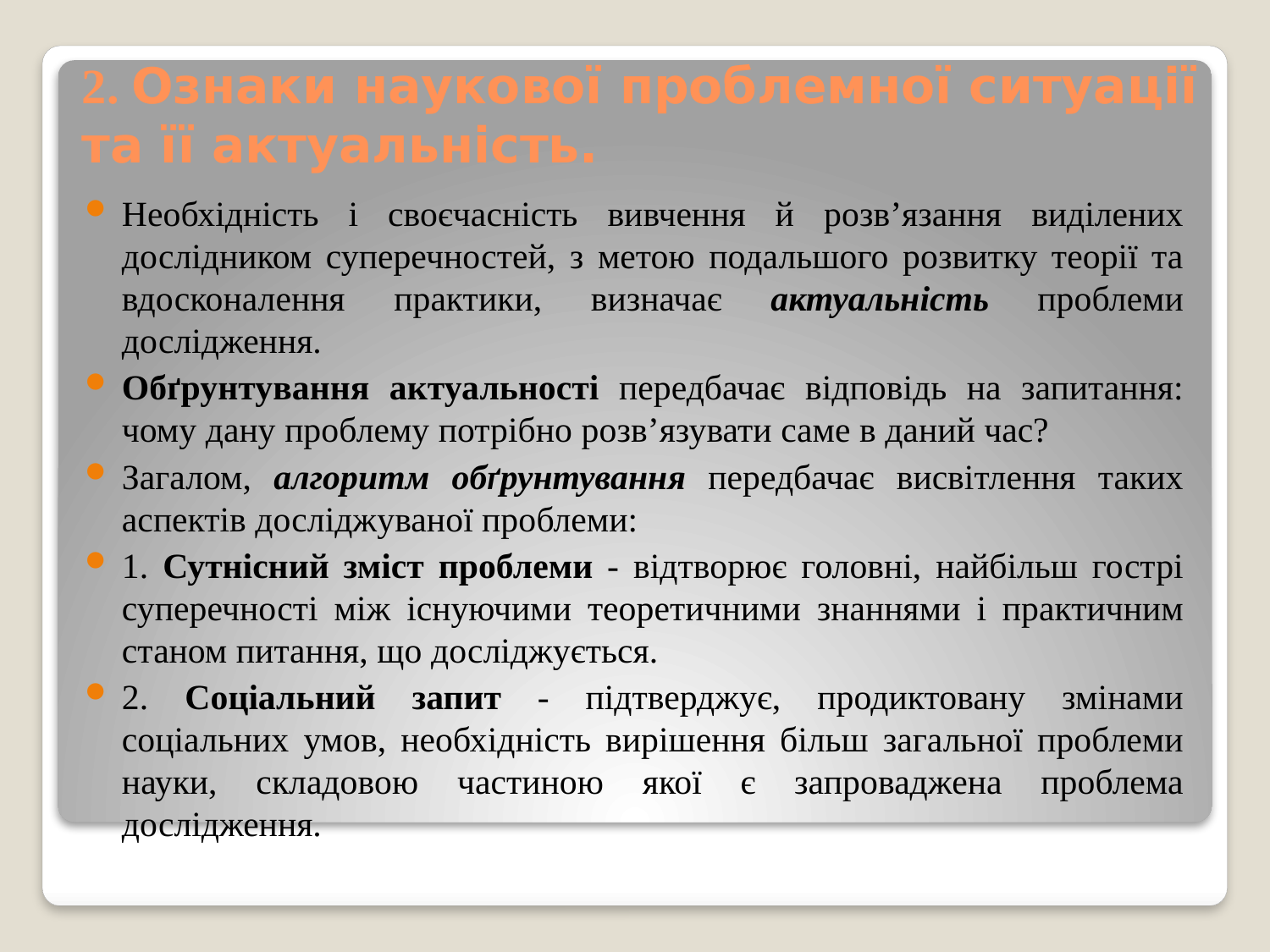

# 2. Ознаки наукової проблемної ситуації та її актуальність.
Необхідність і своєчасність вивчення й розв’язання виділених дослідником суперечностей, з метою подальшого розвитку теорії та вдосконалення практики, визначає актуальність проблеми дослідження.
Обґрунтування актуальності передбачає відповідь на запитання: чому дану проблему потрібно розв’язувати саме в даний час?
Загалом, алгоритм обґрунтування передбачає висвітлення таких аспектів досліджуваної проблеми:
1. Сутнісний зміст проблеми - відтворює головні, найбільш гострі суперечності між існуючими теоретичними знаннями і практичним станом питання, що досліджується.
2. Соціальний запит - підтверджує, продиктовану змінами соціальних умов, необхідність вирішення більш загальної проблеми науки, складовою частиною якої є запроваджена проблема дослідження.